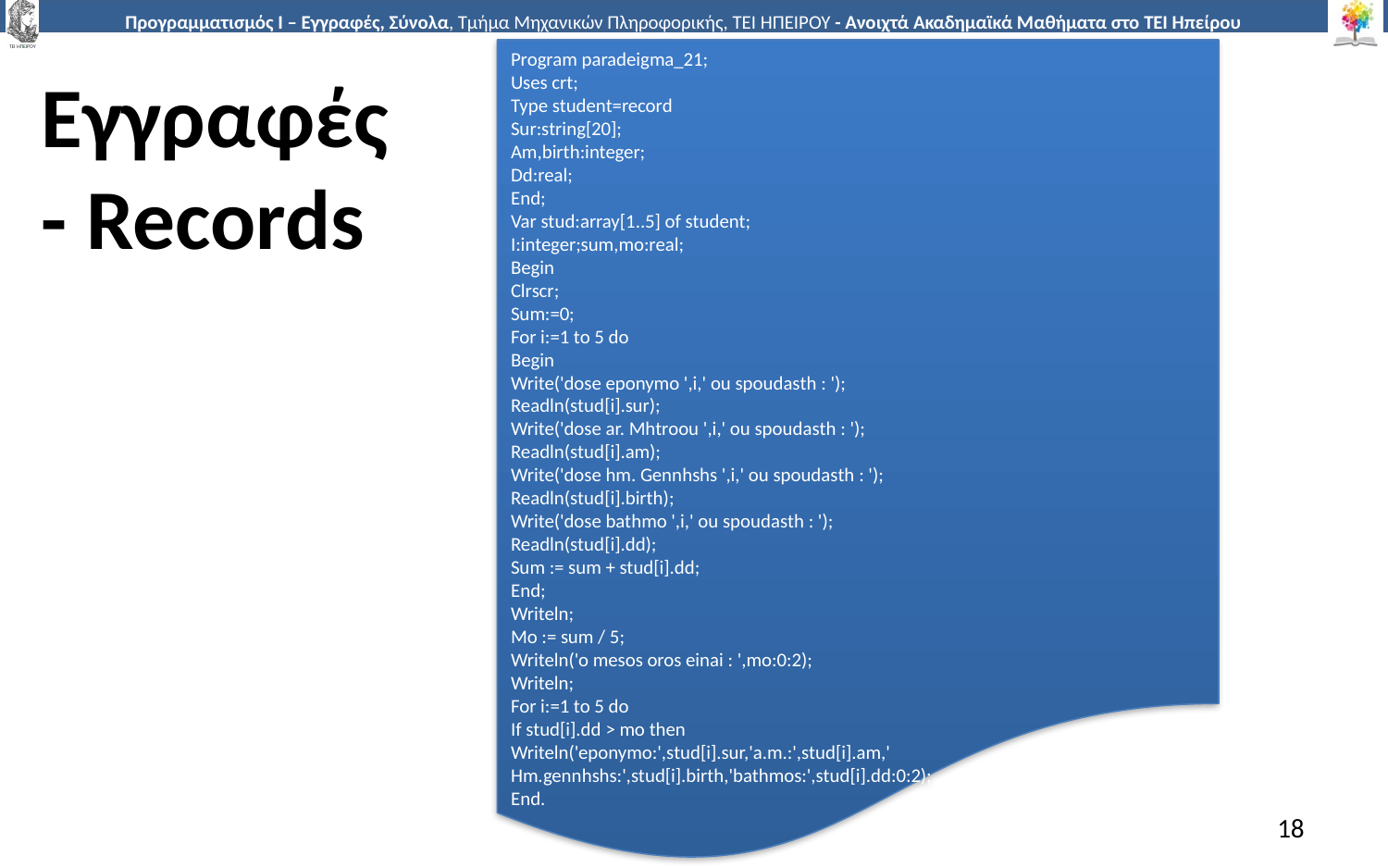

# Εγγραφές - Records
Program paradeigma_21;
Uses crt;
Type student=record
Sur:string[20];
Am,birth:integer;
Dd:real;
End;
Var stud:array[1..5] of student;
I:integer;sum,mo:real;
Begin
Clrscr;
Sum:=0;
For i:=1 to 5 do
Begin
Write('dose eponymo ',i,' ou spoudasth : ');
Readln(stud[i].sur);
Write('dose ar. Mhtroou ',i,' ou spoudasth : ');
Readln(stud[i].am);
Write('dose hm. Gennhshs ',i,' ou spoudasth : ');
Readln(stud[i].birth);
Write('dose bathmo ',i,' ou spoudasth : ');
Readln(stud[i].dd);
Sum := sum + stud[i].dd;
End;
Writeln;
Mo := sum / 5;
Writeln('o mesos oros einai : ',mo:0:2);
Writeln;
For i:=1 to 5 do
If stud[i].dd > mo then
Writeln('eponymo:',stud[i].sur,'a.m.:',stud[i].am,'
Hm.gennhshs:',stud[i].birth,'bathmos:',stud[i].dd:0:2);
End.
18